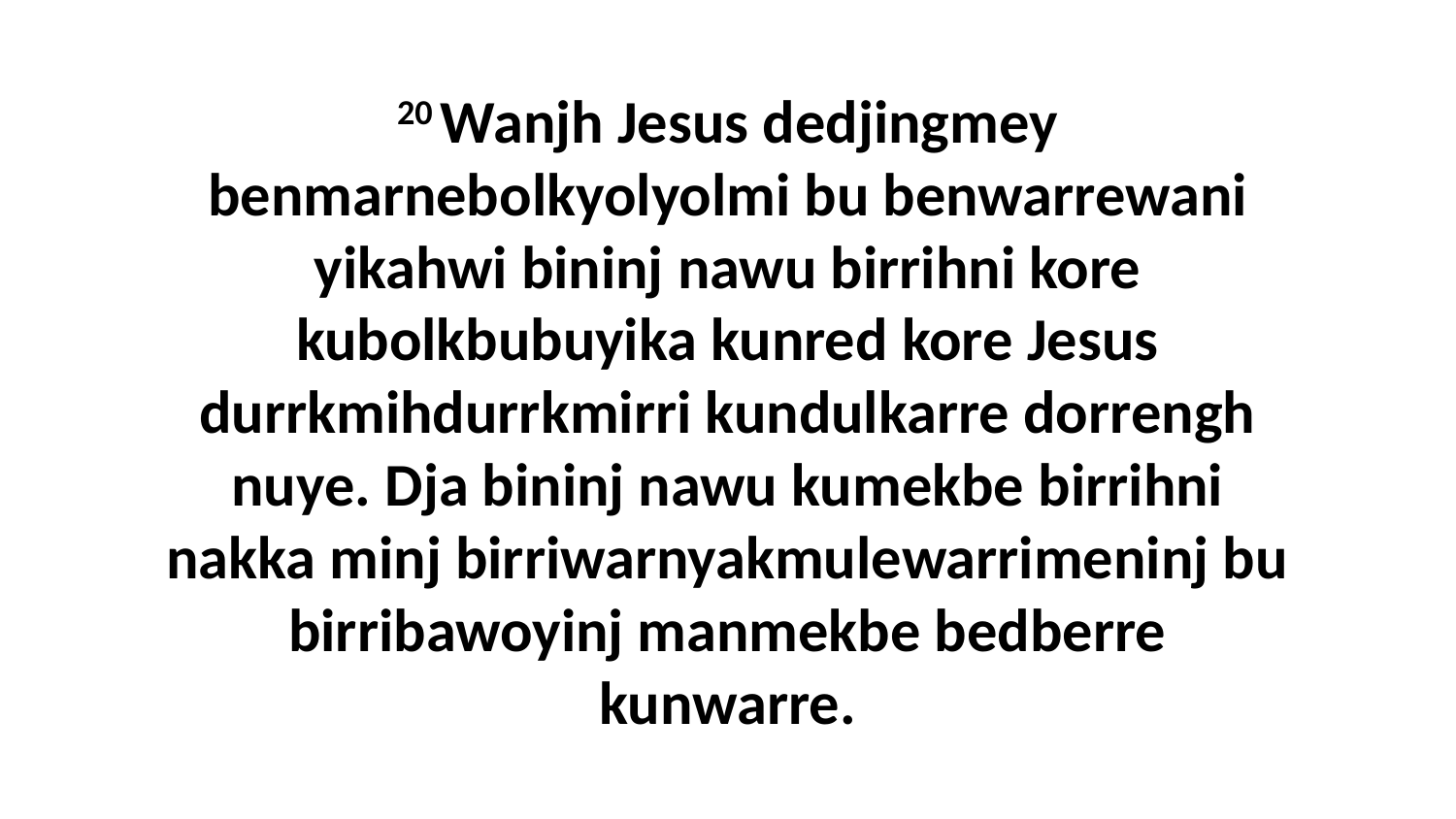

20 Wanjh Jesus dedjingmey benmarnebolkyolyolmi bu benwarrewani yikahwi bininj nawu birrihni kore kubolkbubuyika kunred kore Jesus durrkmihdurrkmirri kundulkarre dorrengh nuye. Dja bininj nawu kumekbe birrihni nakka minj birriwarnyakmulewarrimeninj bu birribawoyinj manmekbe bedberre kunwarre.